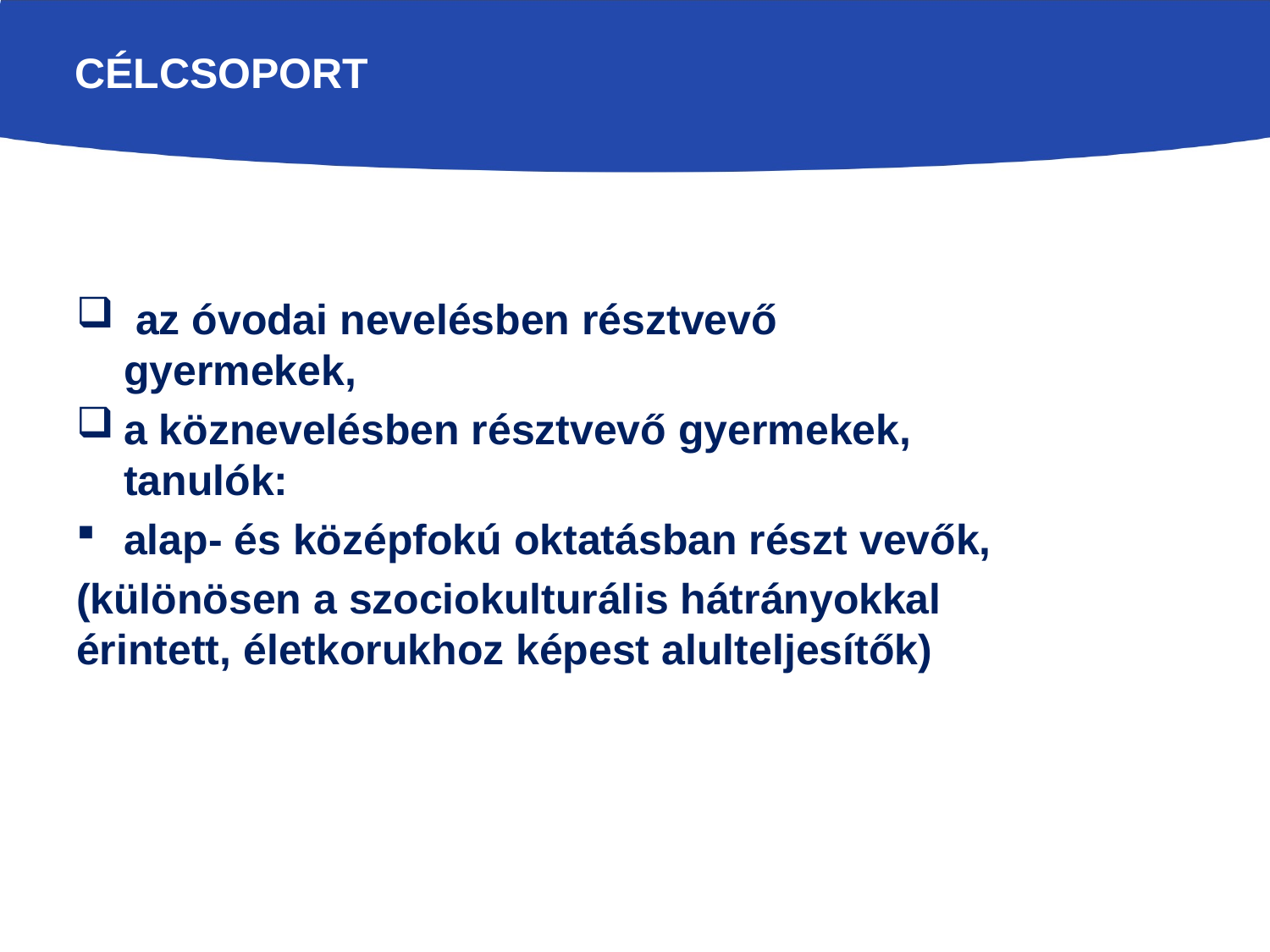

# célcsoport
 az óvodai nevelésben résztvevő gyermekek,
a köznevelésben résztvevő gyermekek, tanulók:
alap- és középfokú oktatásban részt vevők,
(különösen a szociokulturális hátrányokkal érintett, életkorukhoz képest alulteljesítők)